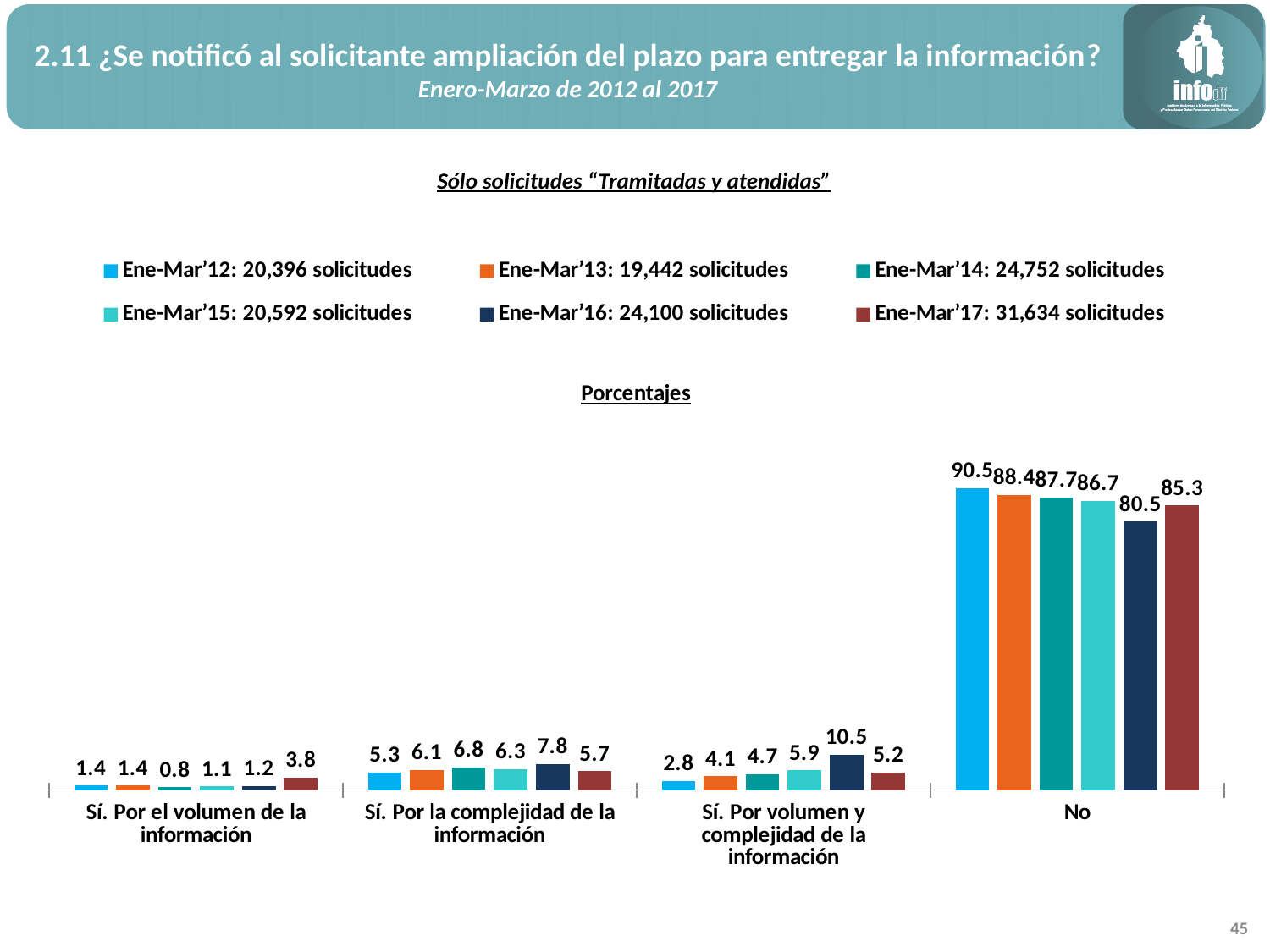

2.11 ¿Se notificó al solicitante ampliación del plazo para entregar la información?
Enero-Marzo de 2012 al 2017
Sólo solicitudes “Tramitadas y atendidas”

### Chart: Porcentajes

| Category | Ene-Mar’12: 20,396 solicitudes | Ene-Mar’13: 19,442 solicitudes | Ene-Mar’14: 24,752 solicitudes | Ene-Mar’15: 20,592 solicitudes | Ene-Mar’16: 24,100 solicitudes | Ene-Mar’17: 31,634 solicitudes |
|---|---|---|---|---|---|---|
| Sí. Por el volumen de la información | 1.4 | 1.4 | 0.8 | 1.1 | 1.1950207468879668 | 3.8155149522665486 |
| Sí. Por la complejidad de la información | 5.3 | 6.1 | 6.8 | 6.3 | 7.838174273858921 | 5.6742745147625975 |
| Sí. Por volumen y complejidad de la información | 2.8 | 4.1 | 4.7 | 5.9 | 10.506224066390041 | 5.247518492760953 |
| No | 90.5 | 88.4 | 87.7 | 86.7 | 80.46058091286307 | 85.2626920402099 |
45